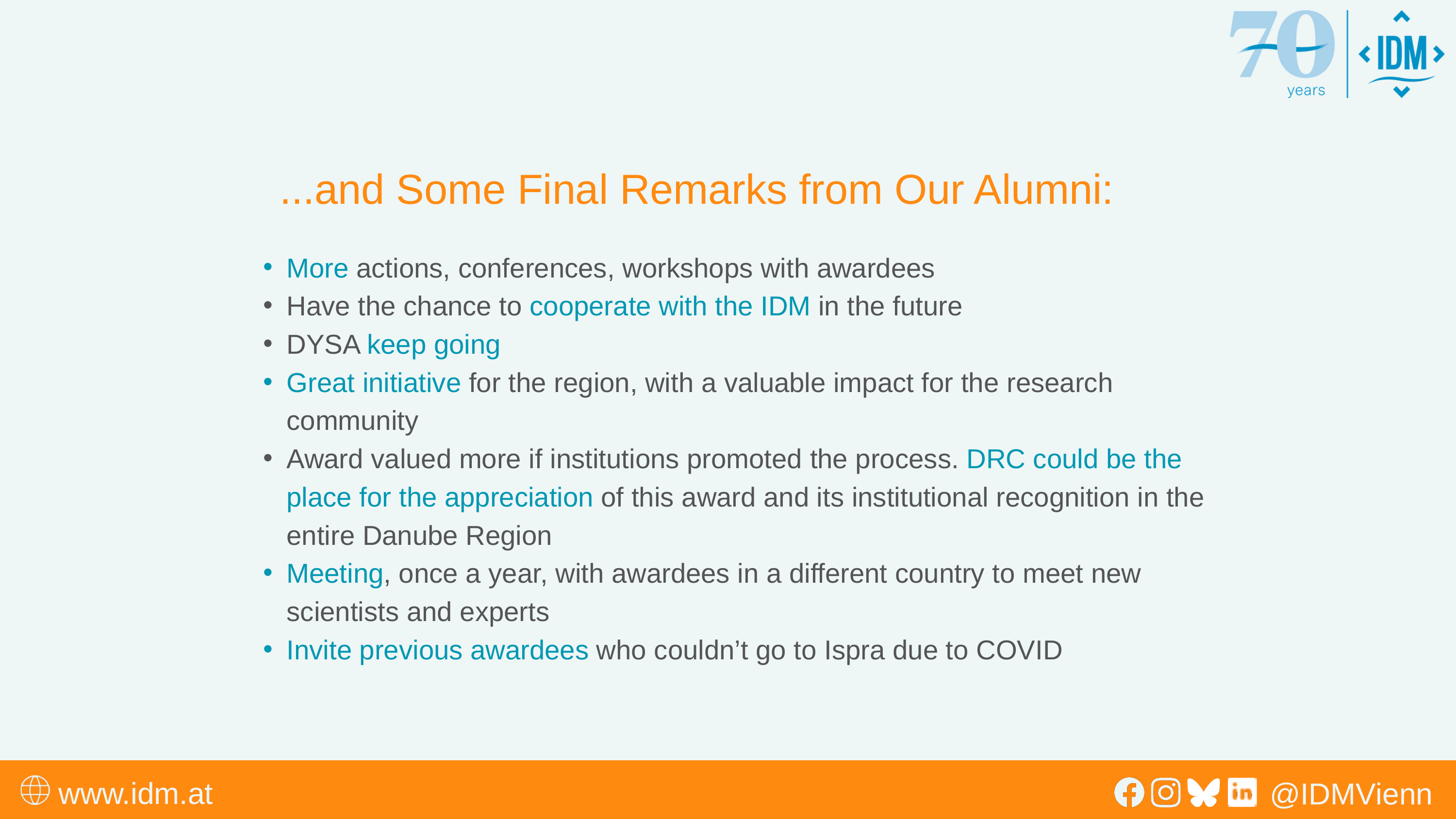

...and Some Final Remarks from Our Alumni:
More actions, conferences, workshops with awardees
Have the chance to cooperate with the IDM in the future
DYSA keep going
Great initiative for the region, with a valuable impact for the research community
Award valued more if institutions promoted the process. DRC could be the place for the appreciation of this award and its institutional recognition in the entire Danube Region
Meeting, once a year, with awardees in a different country to meet new scientists and experts
Invite previous awardees who couldn’t go to Ispra due to COVID

www.idm.at
@IDMVienna